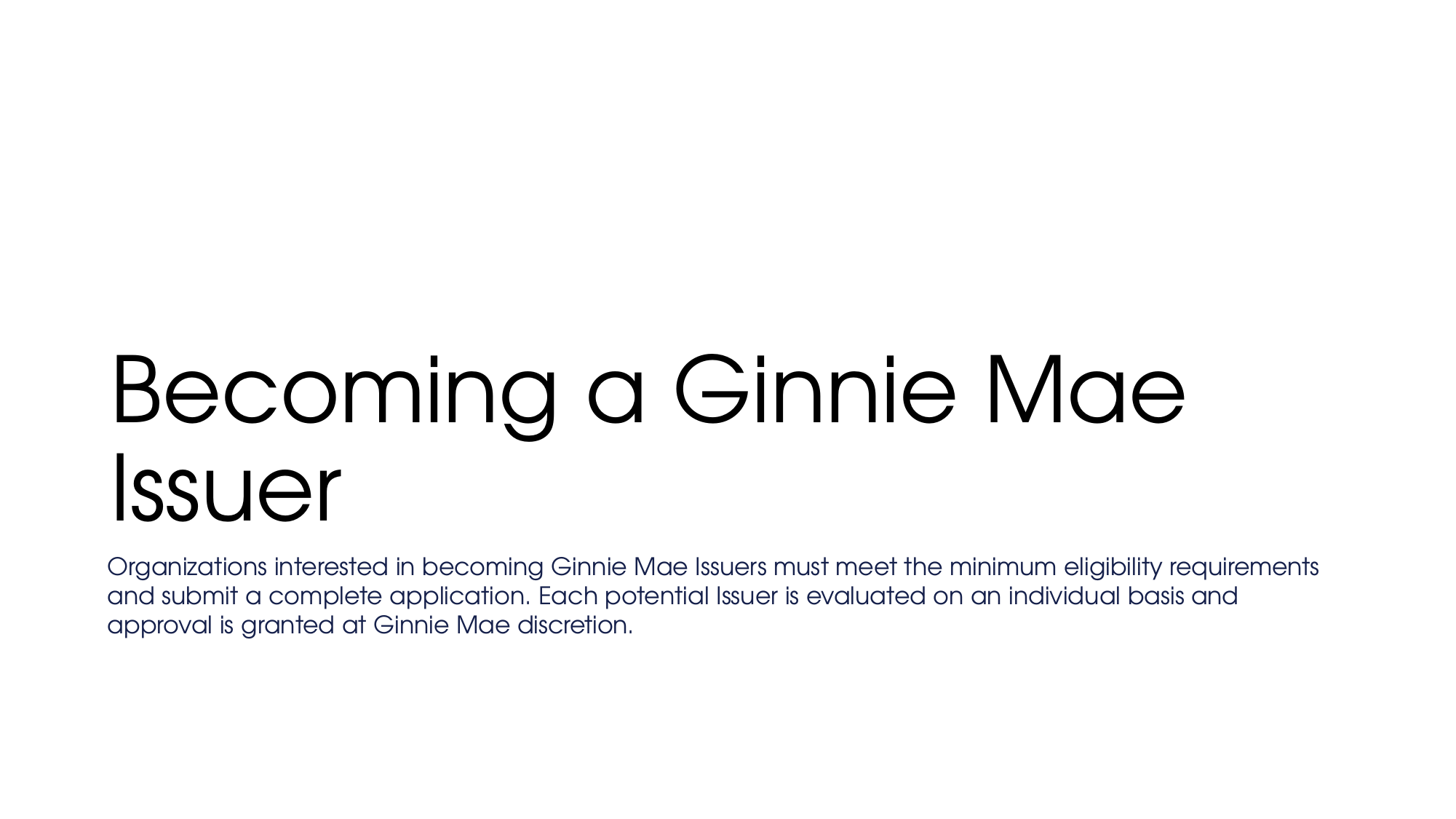

# Becoming a Ginnie Mae Issuer
Organizations interested in becoming Ginnie Mae Issuers must meet the minimum eligibility requirements and submit a complete application. Each potential Issuer is evaluated on an individual basis and approval is granted at Ginnie Mae discretion.